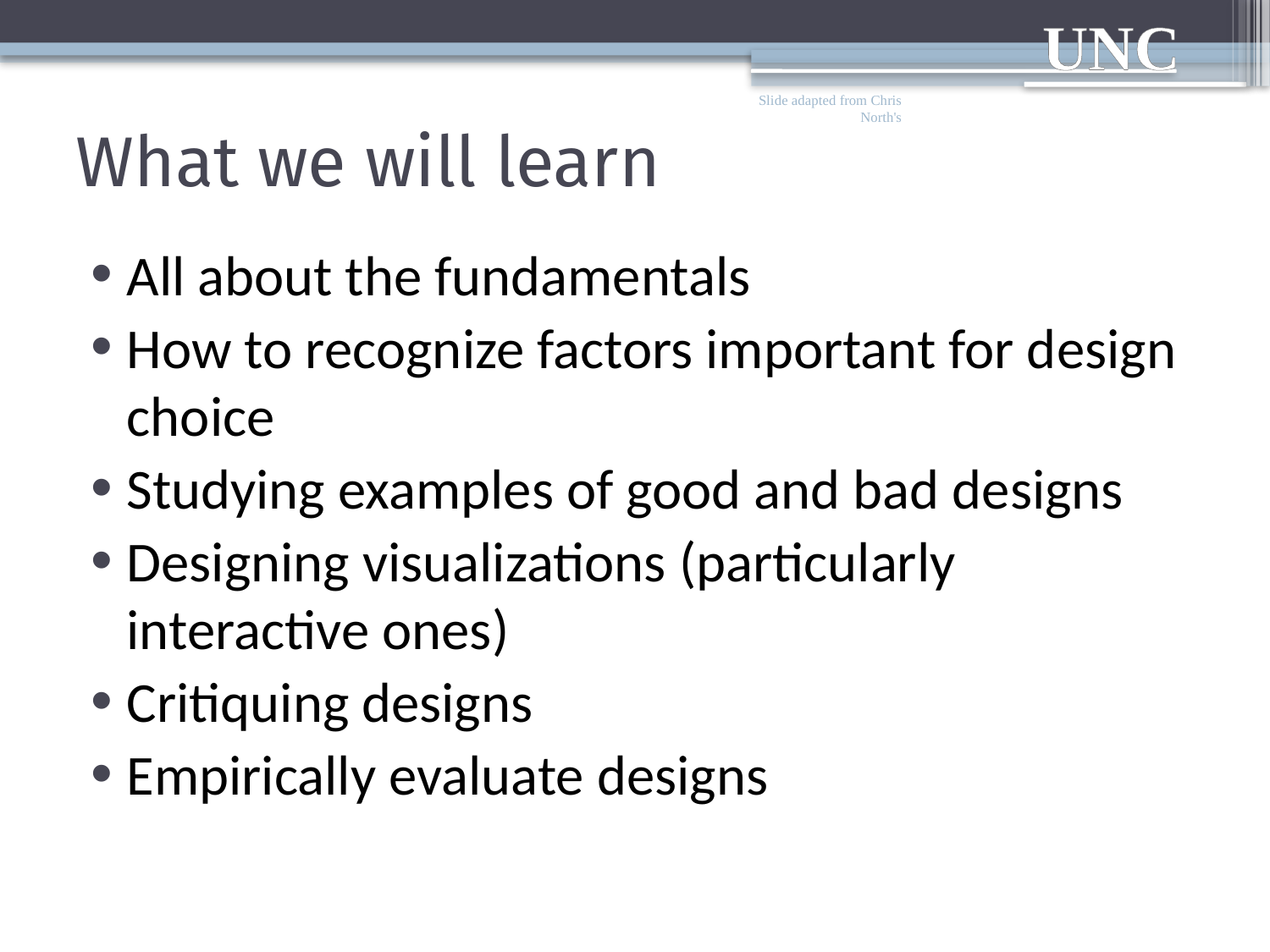

# What we will learn
Slide adapted from Chris North's
All about the fundamentals
How to recognize factors important for design choice
Studying examples of good and bad designs
Designing visualizations (particularly interactive ones)
Critiquing designs
Empirically evaluate designs